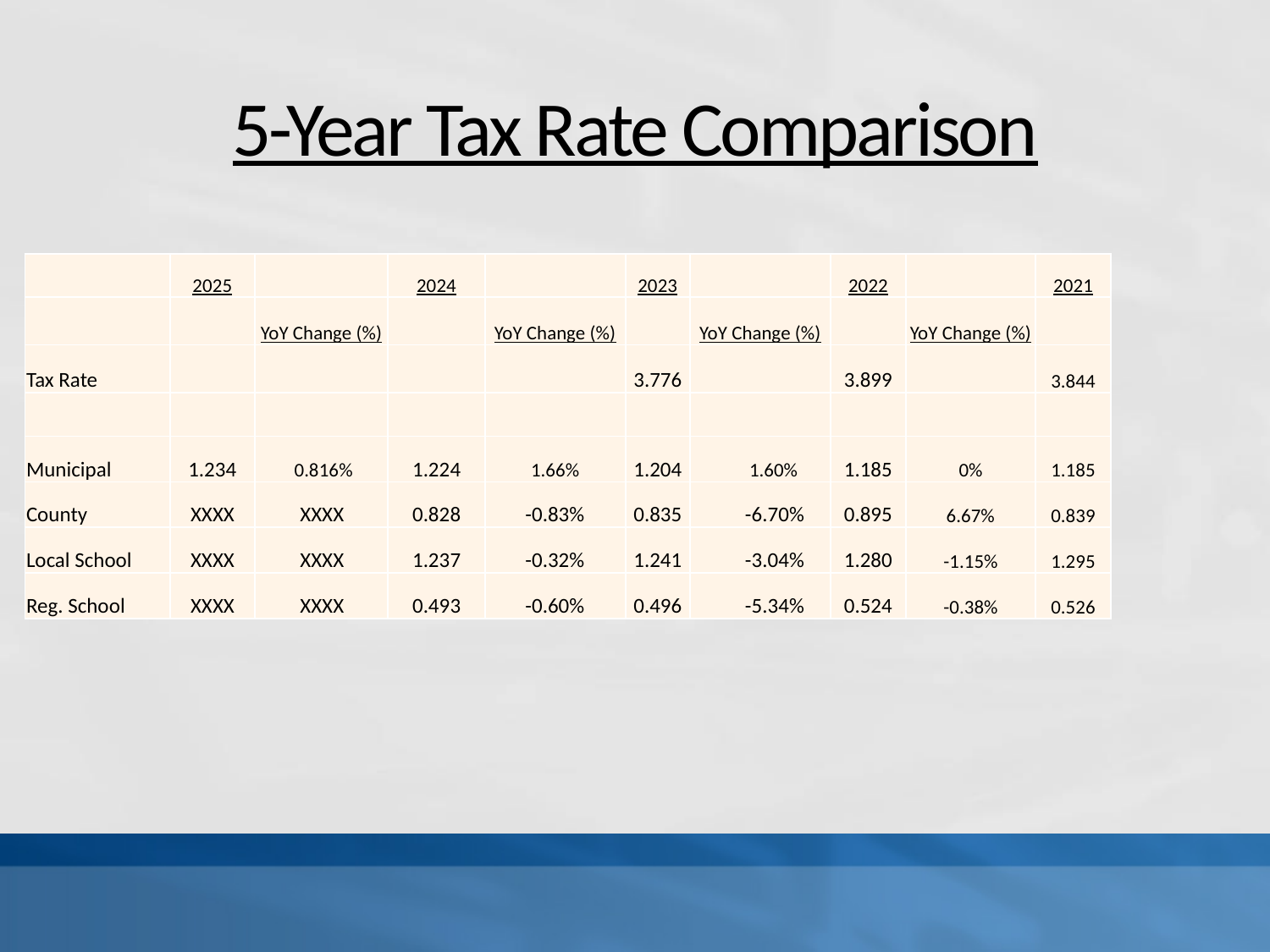

# 5-Year Tax Rate Comparison
|  | 2025 |  | 2024 |  | 2023 |  | 2022 |  | 2021 |
| --- | --- | --- | --- | --- | --- | --- | --- | --- | --- |
|  |  | YoY Change (%) |  | YoY Change (%) |  | YoY Change (%) |  | YoY Change (%) |  |
| Tax Rate |  |  |  |  | 3.776 |  | 3.899 |  | 3.844 |
|  |  |  |  |  |  |  |  |  |  |
| Municipal | 1.234 | 0.816% | 1.224 | 1.66% | 1.204 | 1.60% | 1.185 | 0% | 1.185 |
| County | XXXX | XXXX | 0.828 | -0.83% | 0.835 | -6.70% | 0.895 | 6.67% | 0.839 |
| Local School | XXXX | XXXX | 1.237 | -0.32% | 1.241 | -3.04% | 1.280 | -1.15% | 1.295 |
| Reg. School | XXXX | XXXX | 0.493 | -0.60% | 0.496 | -5.34% | 0.524 | -0.38% | 0.526 |